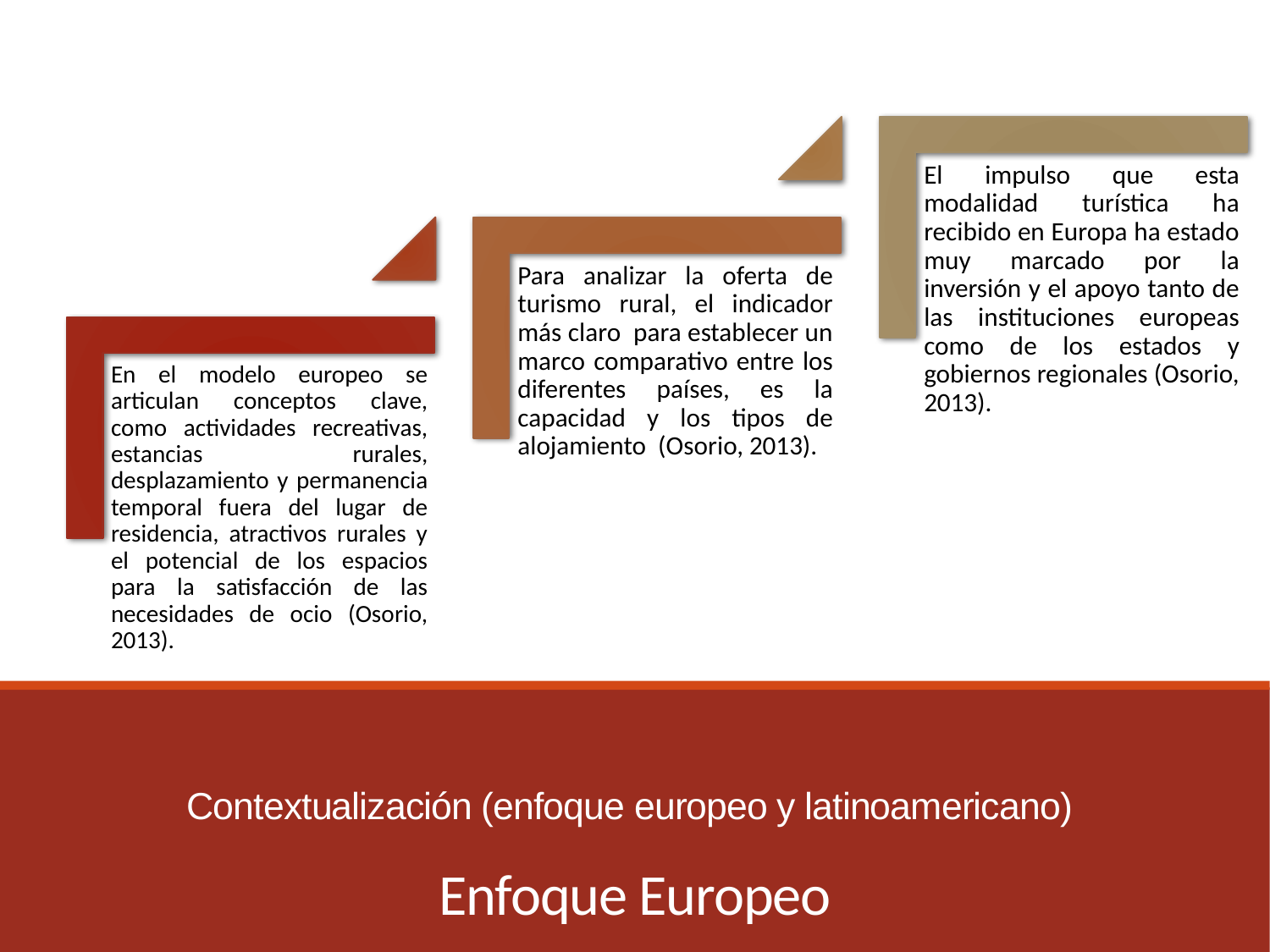

En el modelo europeo se articulan conceptos clave, como actividades recreativas, estancias rurales, desplazamiento y permanencia temporal fuera del lugar de residencia, atractivos rurales y el potencial de los espacios para la satisfacción de las necesidades de ocio (Osorio, 2013).
Para analizar la oferta de turismo rural, el indicador más claro  para establecer un marco comparativo entre los diferentes países, es la capacidad y los tipos de alojamiento  (Osorio, 2013).
El impulso que esta modalidad turística ha recibido en Europa ha estado muy marcado por la inversión y el apoyo tanto de las instituciones europeas como de los estados y gobiernos regionales (Osorio, 2013).

# Contextualización (enfoque europeo y latinoamericano) Enfoque Europeo